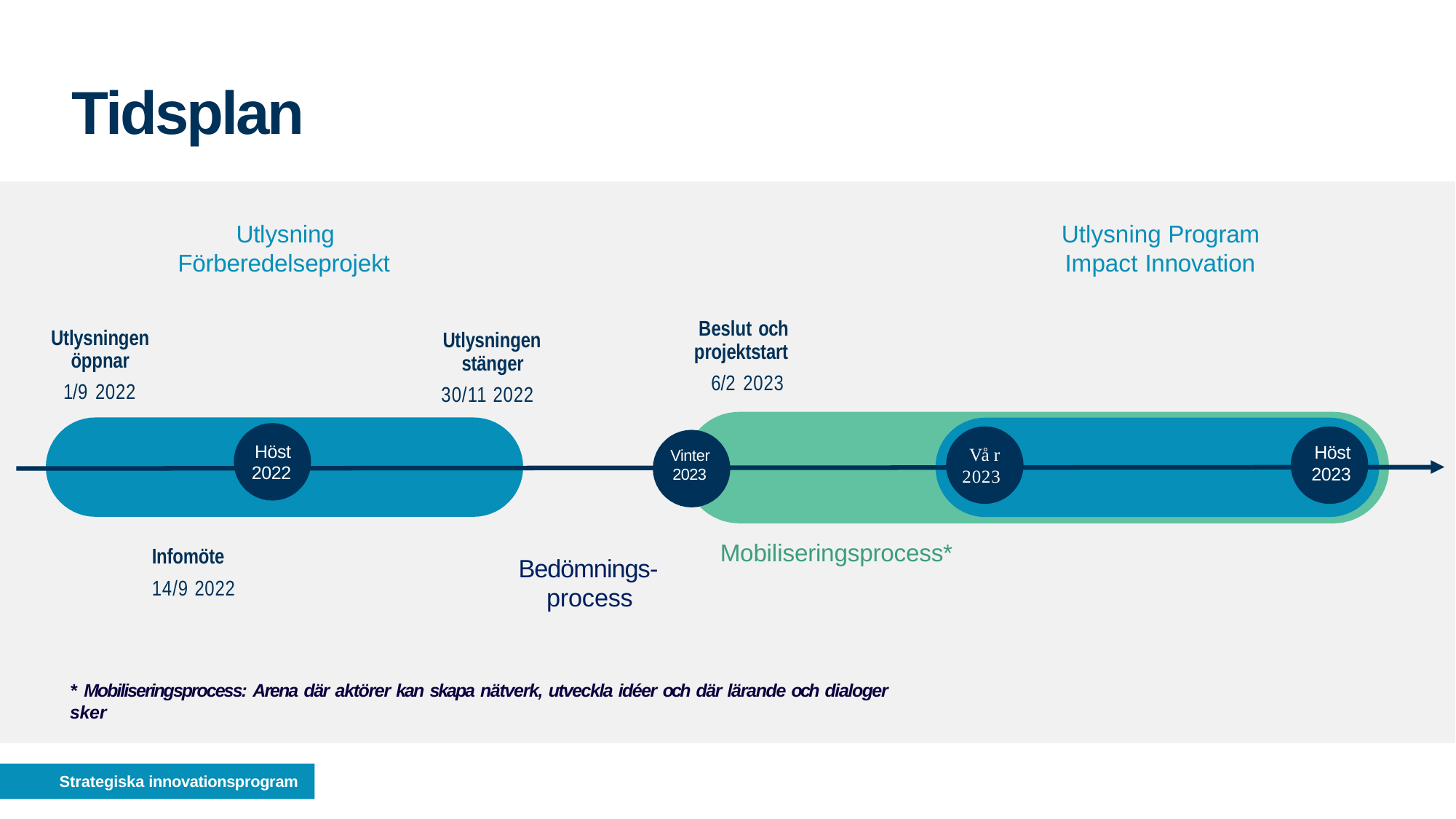

# Tidsplan

Utlysning Förberedelseprojekt
Utlysning Program Impact Innovation
Beslut och projektstart
6/2 2023
Utlysningen öppnar
1/9 2022
Utlysningen stänger
30/11 2022

Höst 2022
Höst 2023
Vå r 2023
Vinter
2023
Infomöte
14/9 2022
Mobiliseringsprocess*
Bedömnings- process
* Mobiliseringsprocess: Arena där aktörer kan skapa nätverk, utveckla idéer och där lärande och dialoger sker

Strategiska innovationsprogram